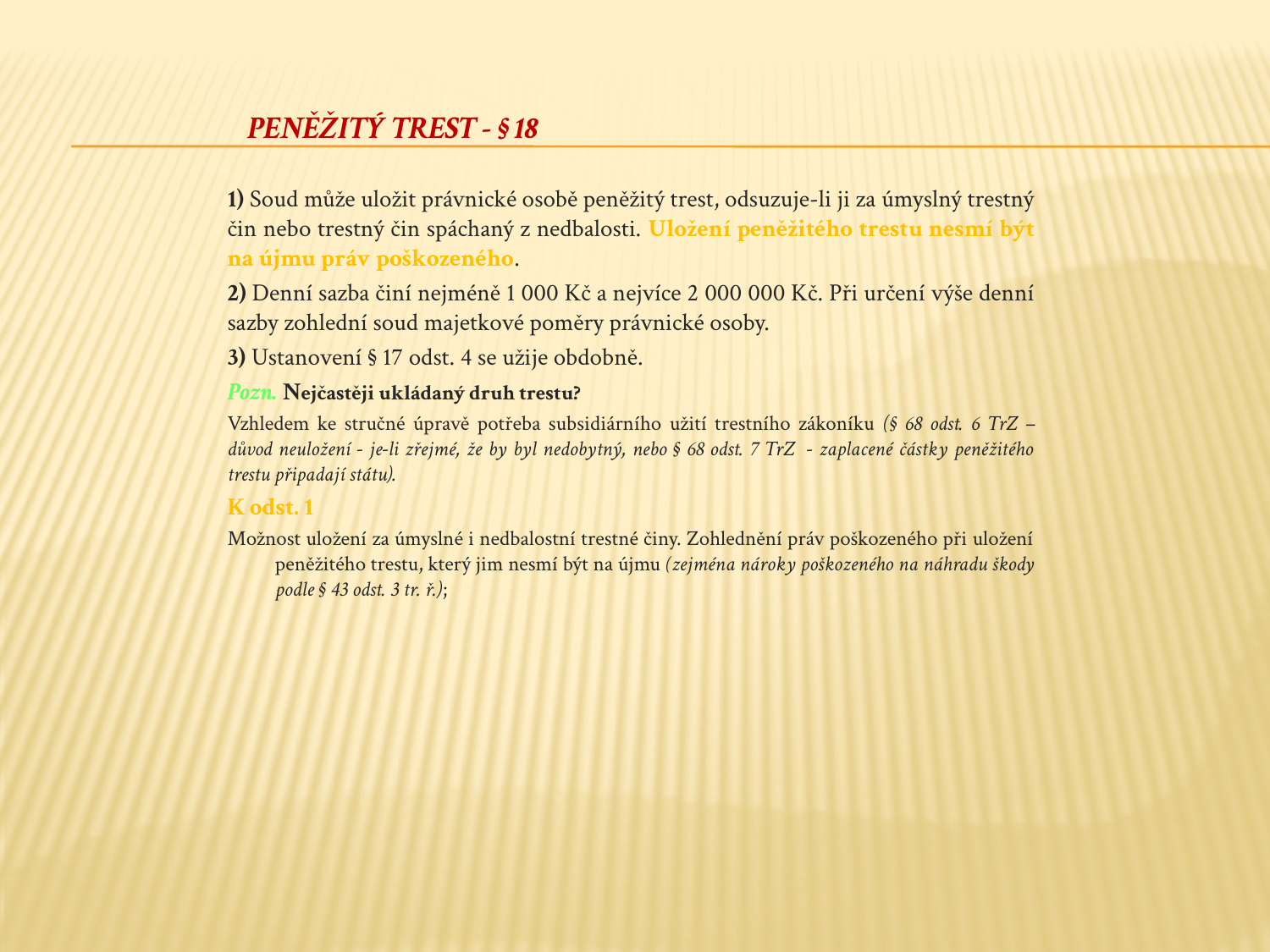

# Peněžitý trest - § 18
1) Soud může uložit právnické osobě peněžitý trest, odsuzuje-li ji za úmyslný trestný čin nebo trestný čin spáchaný z nedbalosti. Uložení peněžitého trestu nesmí být na újmu práv poškozeného.
2) Denní sazba činí nejméně 1 000 Kč a nejvíce 2 000 000 Kč. Při určení výše denní sazby zohlední soud majetkové poměry právnické osoby.
3) Ustanovení § 17 odst. 4 se užije obdobně.
Pozn. Nejčastěji ukládaný druh trestu?
Vzhledem ke stručné úpravě potřeba subsidiárního užití trestního zákoníku (§ 68 odst. 6 TrZ – důvod neuložení - je-li zřejmé, že by byl nedobytný, nebo § 68 odst. 7 TrZ  - zaplacené částky peněžitého trestu připadají státu).
K odst. 1
Možnost uložení za úmyslné i nedbalostní trestné činy. Zohlednění práv poškozeného při uložení peněžitého trestu, který jim nesmí být na újmu (zejména nároky poškozeného na náhradu škody podle § 43 odst. 3 tr. ř.);